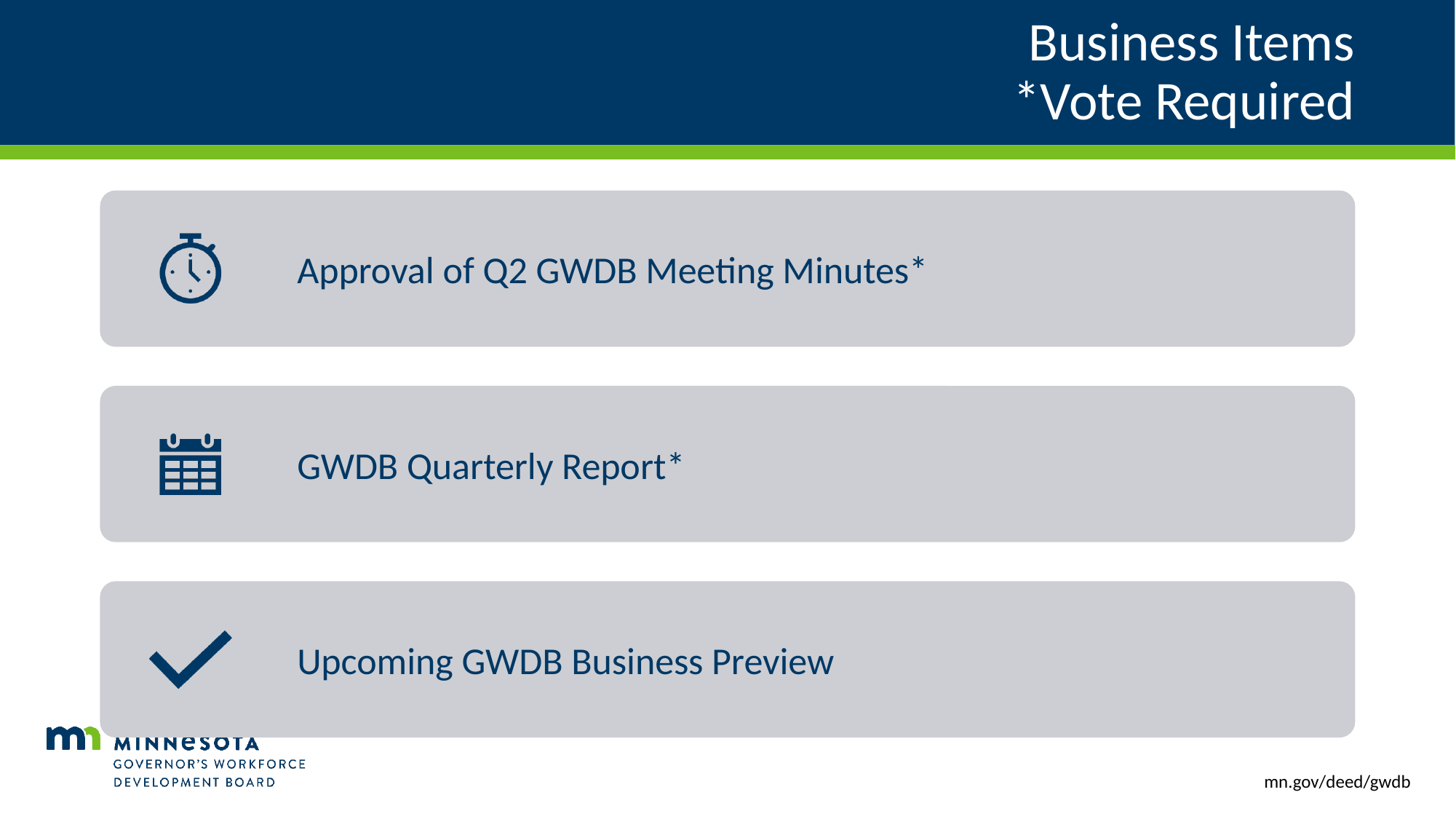

# Business Items *Vote Required
Approval of Q2 GWDB Meeting Minutes*
GWDB Quarterly Report*
Upcoming GWDB Business Preview
mn.gov/deed/gwdb